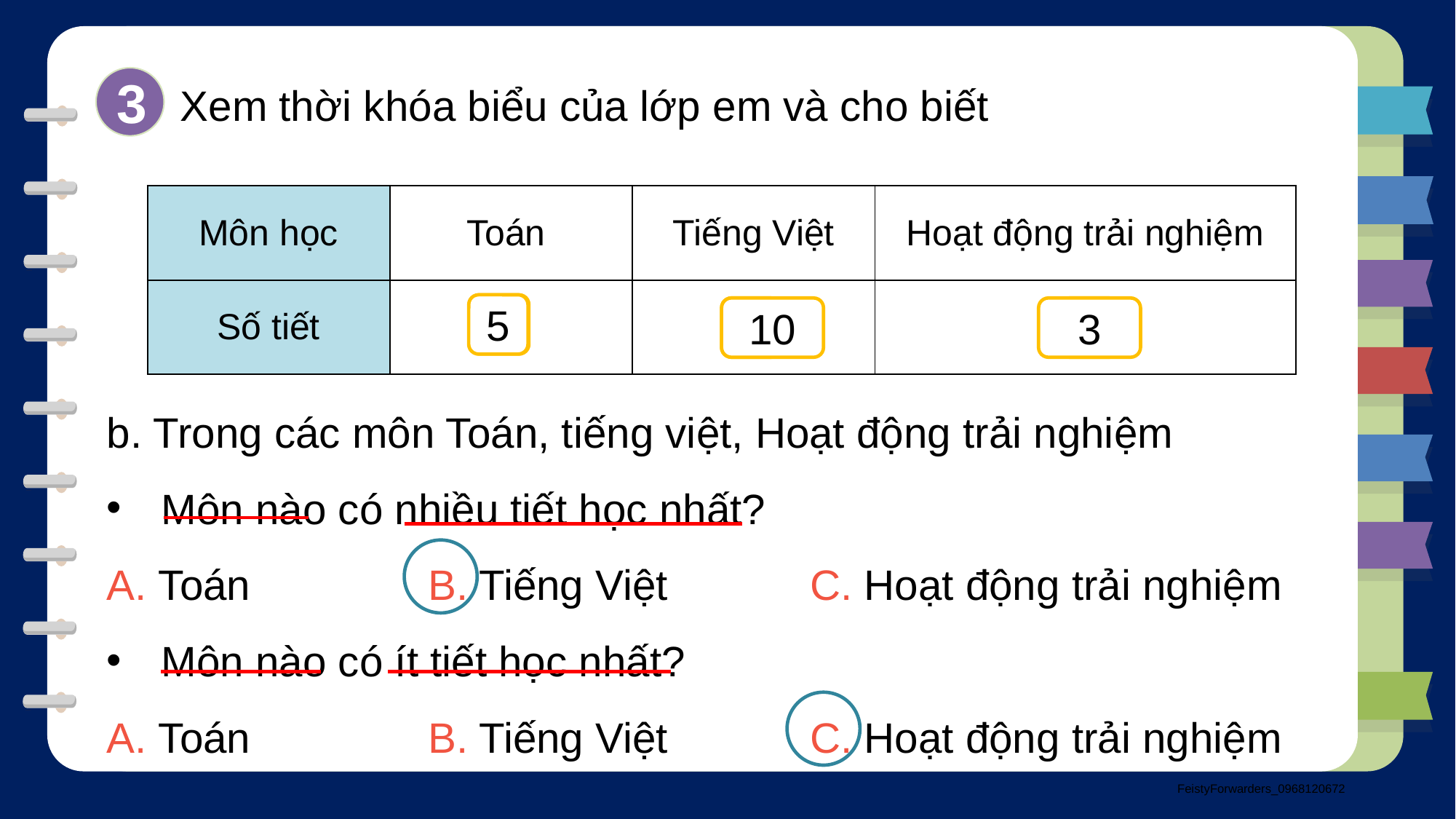

3
Xem thời khóa biểu của lớp em và cho biết
| Môn học | Toán | Tiếng Việt | Hoạt động trải nghiệm |
| --- | --- | --- | --- |
| Số tiết |  |  |  |
5
?
?
10
3
?
b. Trong các môn Toán, tiếng việt, Hoạt động trải nghiệm
Môn nào có nhiều tiết học nhất?
A. Toán               B. Tiếng Việt            C. Hoạt động trải nghiệm
Môn nào có ít tiết học nhất?
A. Toán               B. Tiếng Việt            C. Hoạt động trải nghiệm